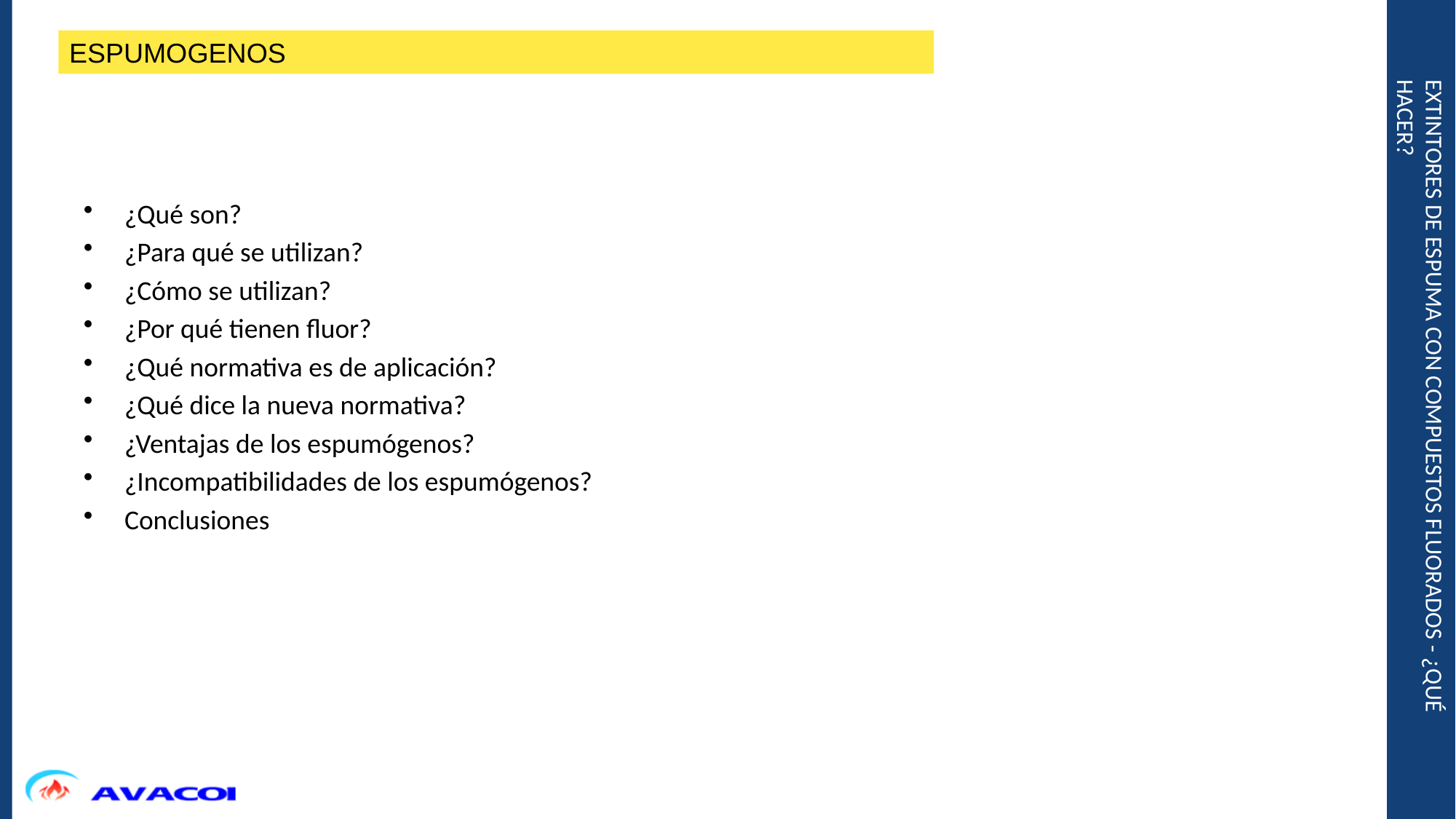

ESPUMOGENOS
# Extintores de espuma con compuestos fluorados - ¿Qué hacer?
¿Qué son?
¿Para qué se utilizan?
¿Cómo se utilizan?
¿Por qué tienen fluor?
¿Qué normativa es de aplicación?
¿Qué dice la nueva normativa?
¿Ventajas de los espumógenos?
¿Incompatibilidades de los espumógenos?
Conclusiones